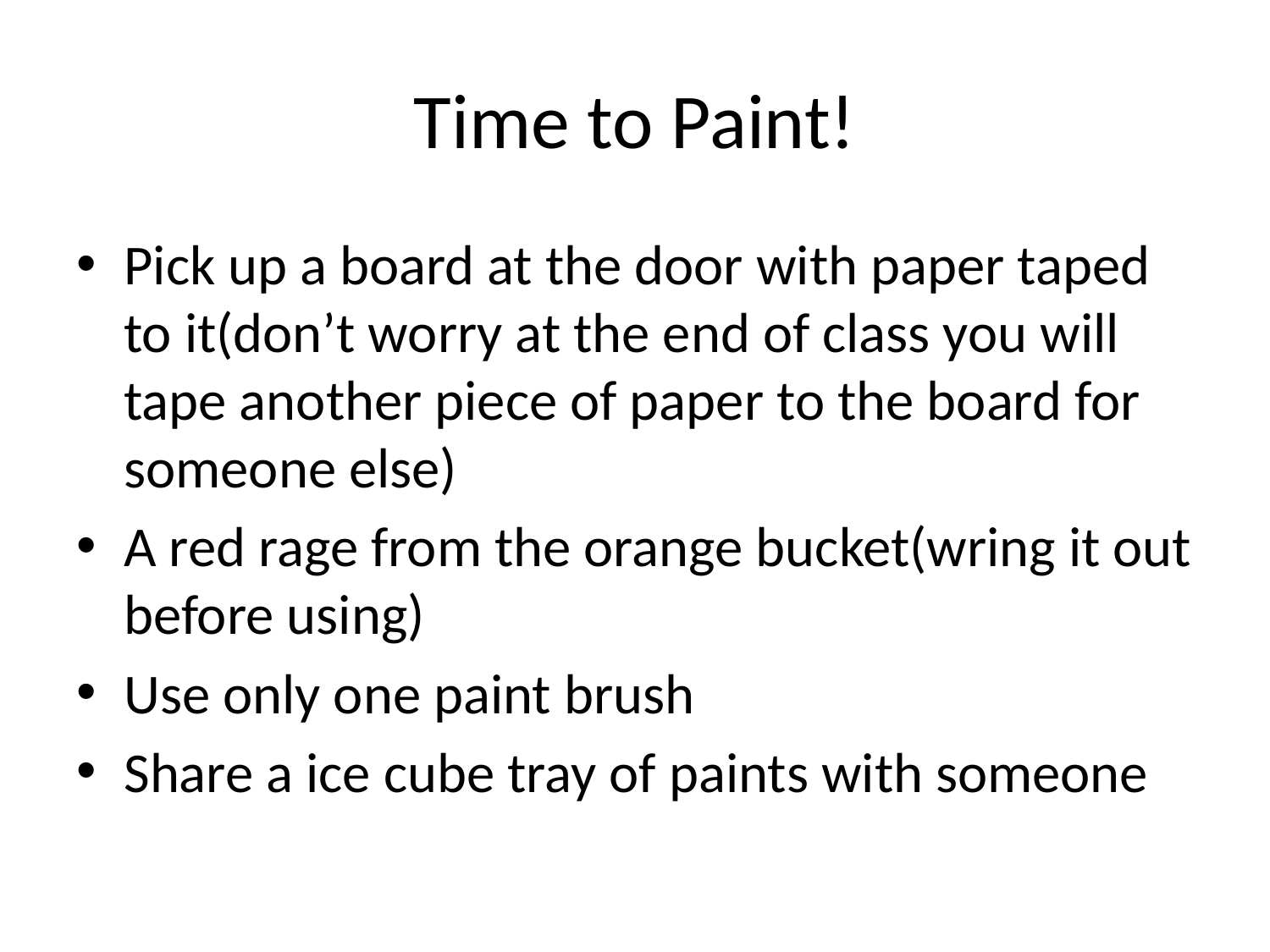

# Time to Paint!
Pick up a board at the door with paper taped to it(don’t worry at the end of class you will tape another piece of paper to the board for someone else)
A red rage from the orange bucket(wring it out before using)
Use only one paint brush
Share a ice cube tray of paints with someone